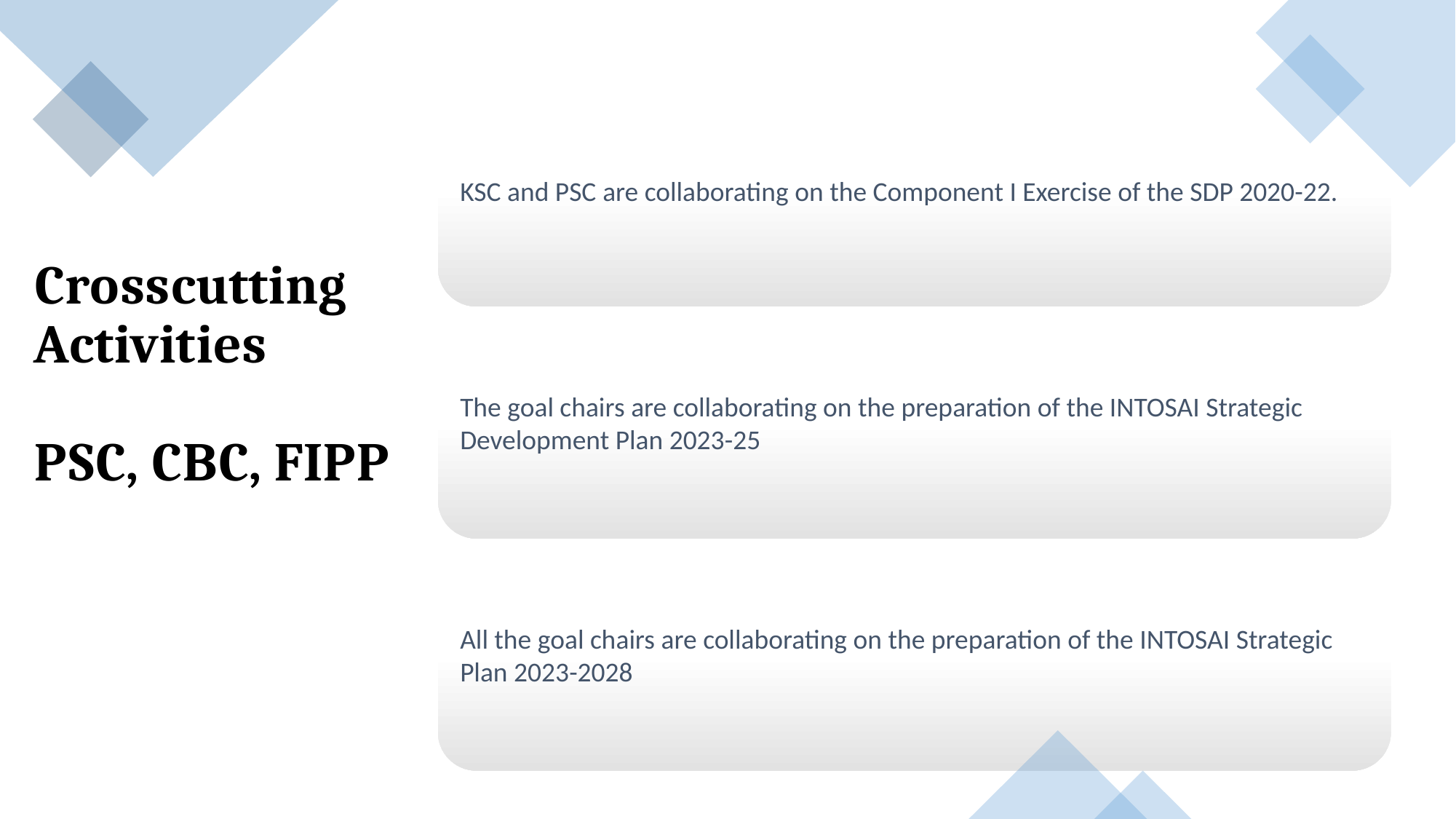

KSC and PSC are collaborating on the Component I Exercise of the SDP 2020-22.
The goal chairs are collaborating on the preparation of the INTOSAI Strategic Development Plan 2023-25
All the goal chairs are collaborating on the preparation of the INTOSAI Strategic Plan 2023-2028

# Crosscutting Activities PSC, CBC, FIPP